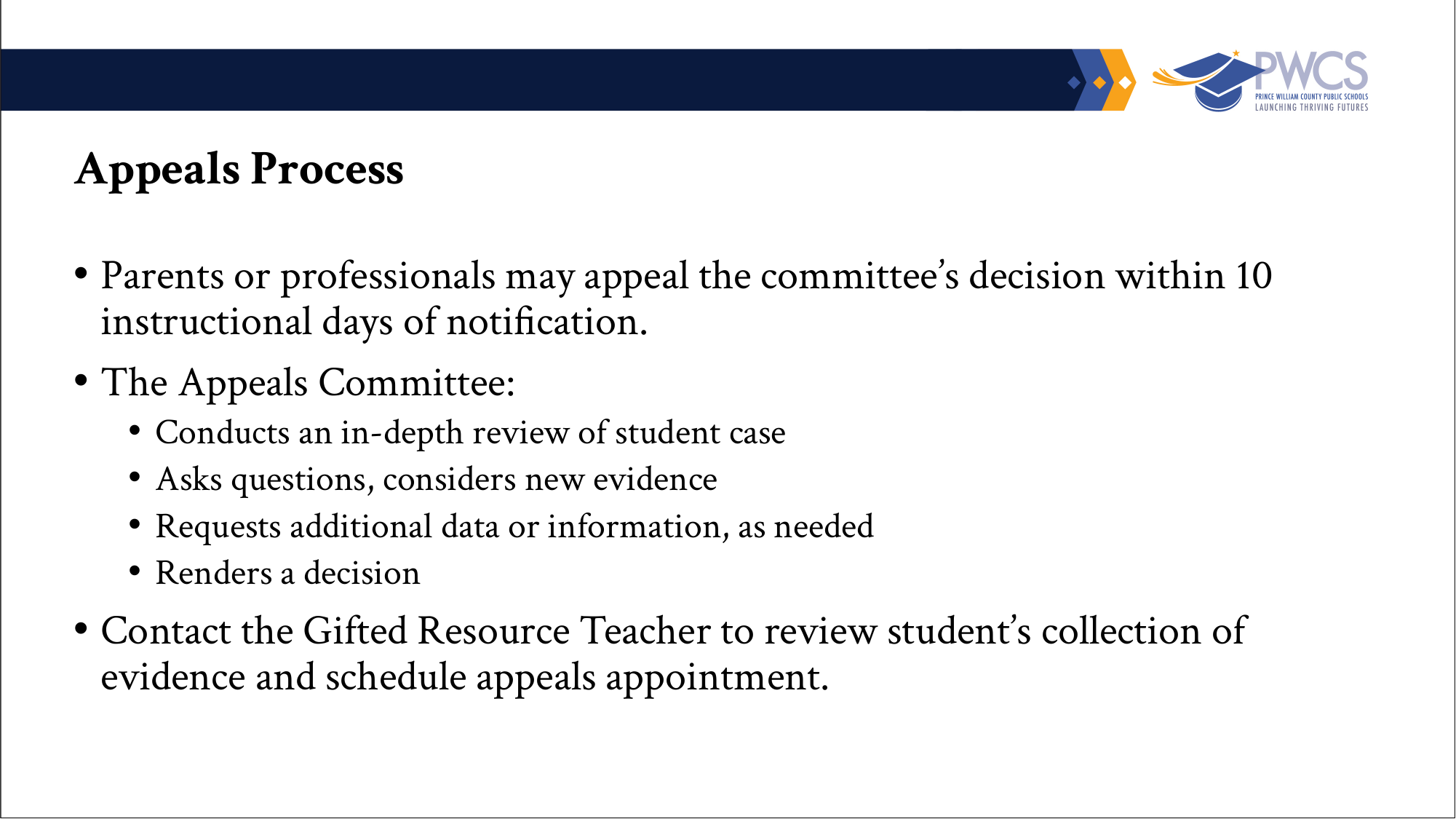

Appeals Process
Parents or professionals may appeal the committee’s decision within 10 instructional days of notification.
The Appeals Committee:
Conducts an in-depth review of student case
Asks questions, considers new evidence
Requests additional data or information, as needed
Renders a decision
Contact the Gifted Resource Teacher to review student’s collection of evidence and schedule appeals appointment.